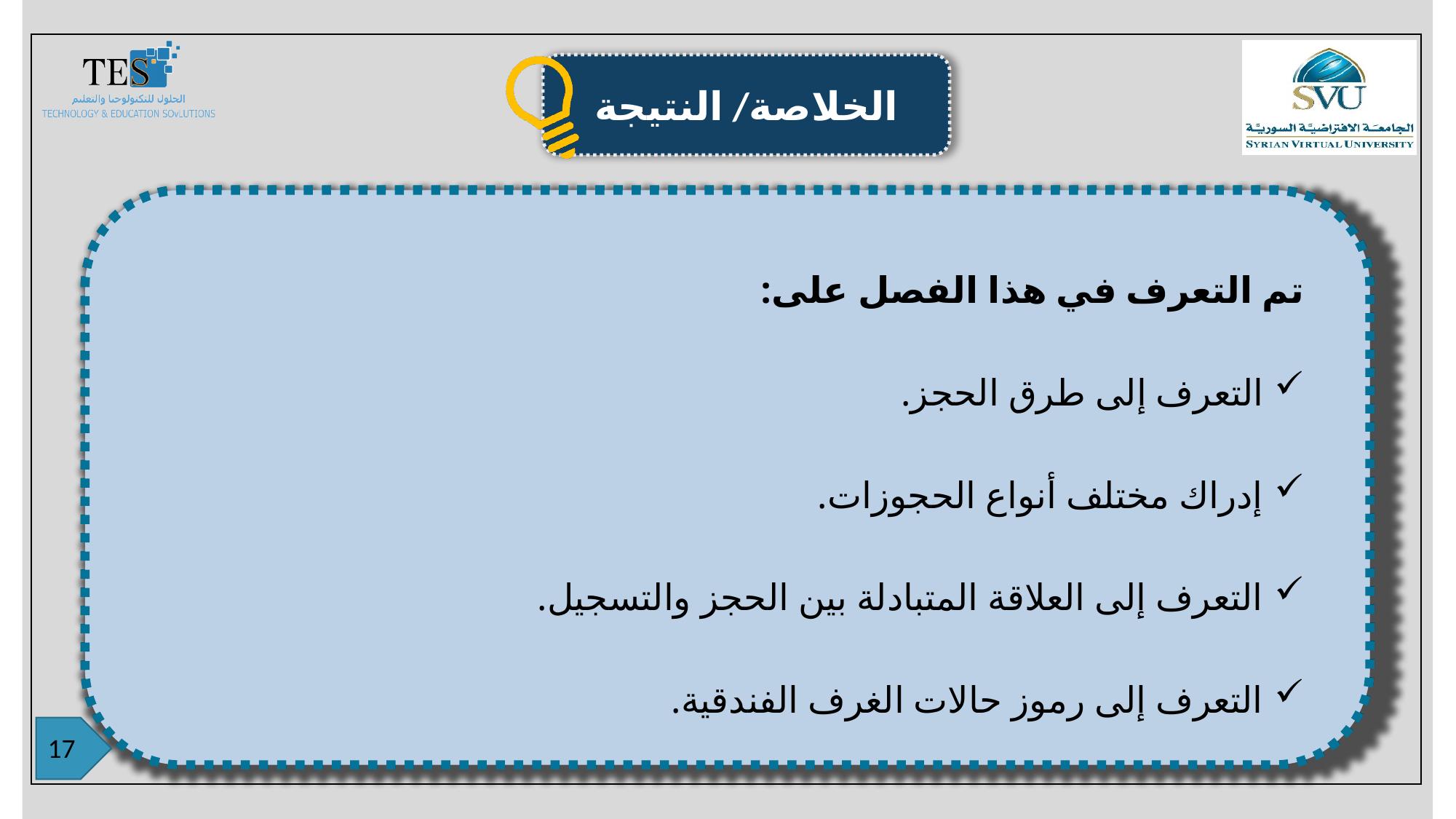

تم التعرف في هذا الفصل على:
التعرف إلى طرق الحجز.
إدراك مختلف أنواع الحجوزات.
التعرف إلى العلاقة المتبادلة بين الحجز والتسجيل.
التعرف إلى رموز حالات الغرف الفندقية.